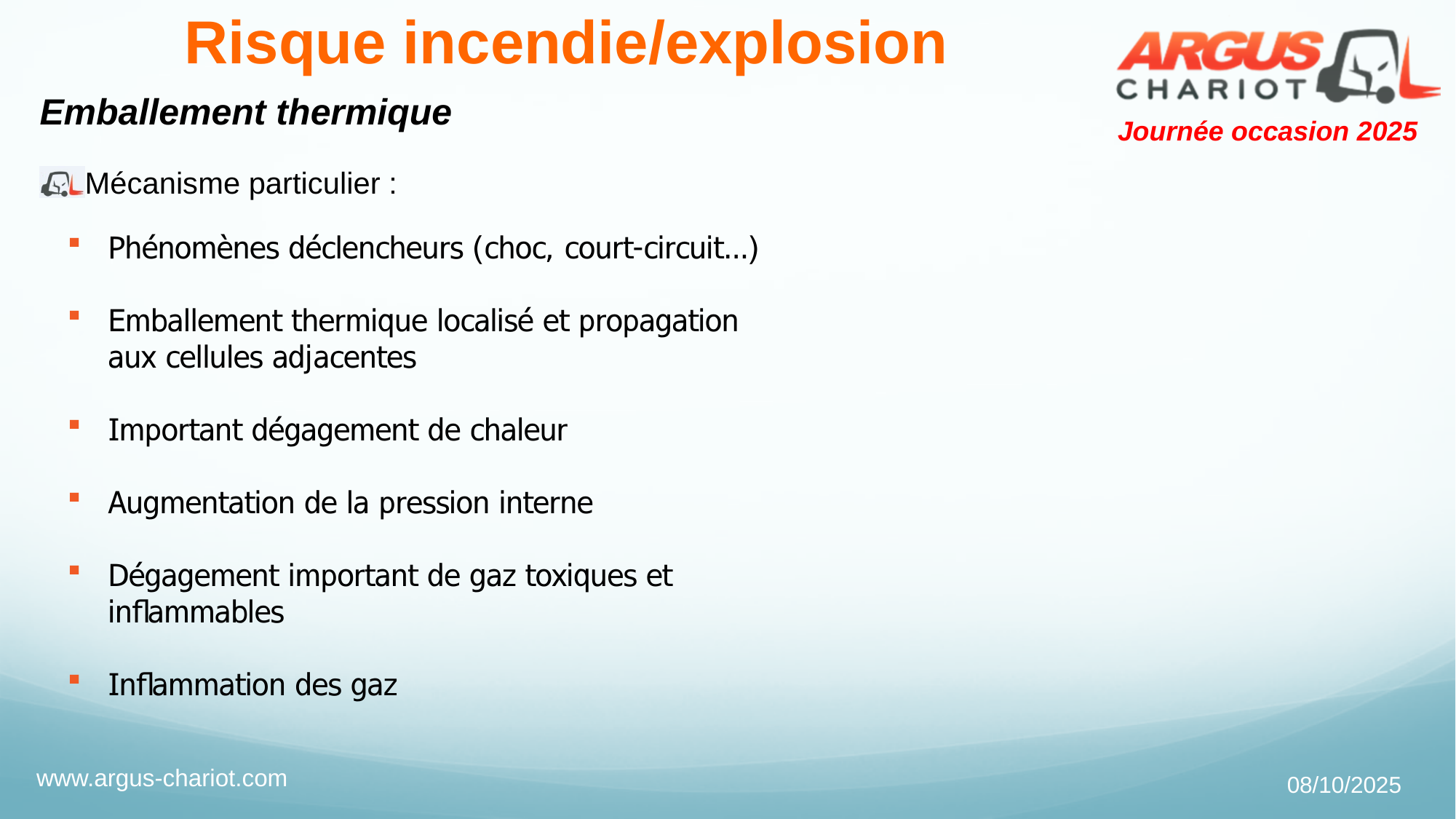

# Risque incendie/explosion
Emballement thermique
Mécanisme particulier :

Phénomènes déclencheurs (choc, court-circuit…)

Emballement thermique localisé et propagation aux cellules adjacentes

Important dégagement de chaleur

Augmentation de la pression interne

Dégagement important de gaz toxiques et inflammables

Inflammation des gaz